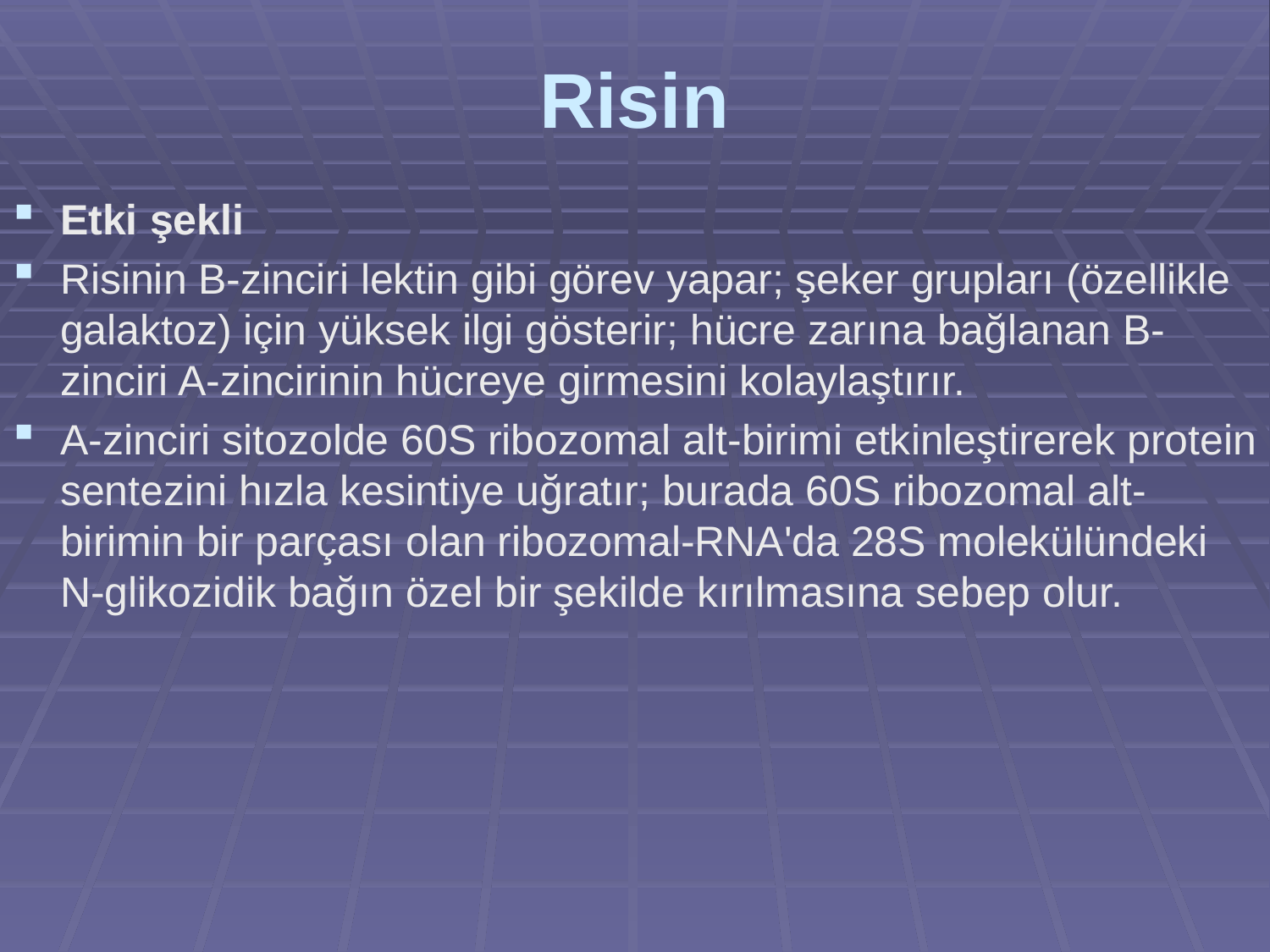

# Risin
Etki şekli
Risinin B-zinciri lektin gibi görev yapar; şeker grupları (özellikle galaktoz) için yüksek ilgi gösterir; hücre zarına bağlanan B-zinciri A-zincirinin hücreye girmesini kolaylaştırır.
A-zinciri sitozolde 60S ribozomal alt-birimi etkinleştirerek protein sentezini hızla kesintiye uğratır; burada 60S ribozomal alt-birimin bir parçası olan ribozomal-RNA'da 28S molekülündeki N-glikozidik bağın özel bir şekilde kırılmasına sebep olur.